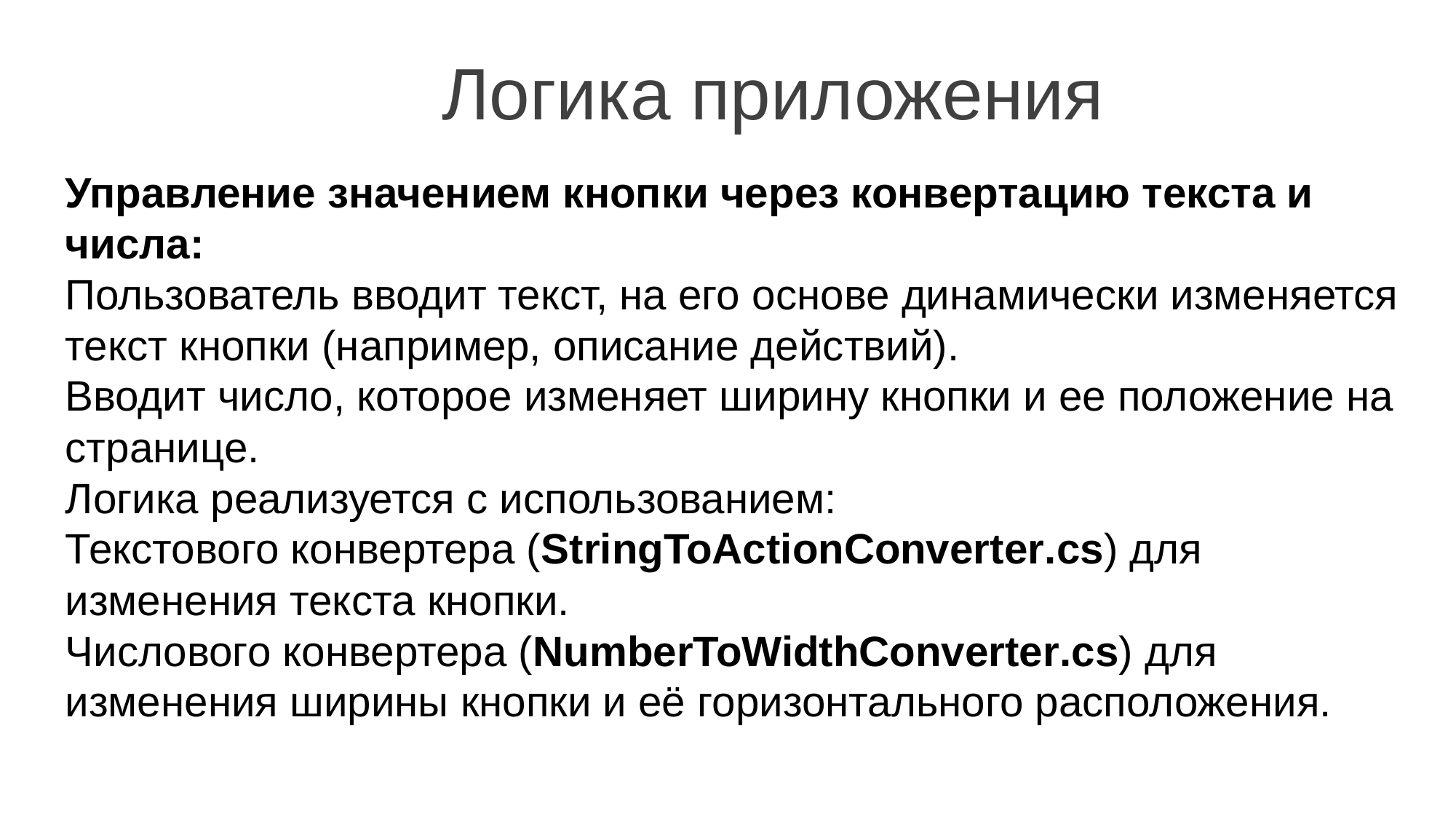

Логика приложения
Управление значением кнопки через конвертацию текста и числа:
Пользователь вводит текст, на его основе динамически изменяется текст кнопки (например, описание действий).
Вводит число, которое изменяет ширину кнопки и ее положение на странице.
Логика реализуется с использованием:
Текстового конвертера (StringToActionConverter.cs) для изменения текста кнопки.
Числового конвертера (NumberToWidthConverter.cs) для изменения ширины кнопки и её горизонтального расположения.